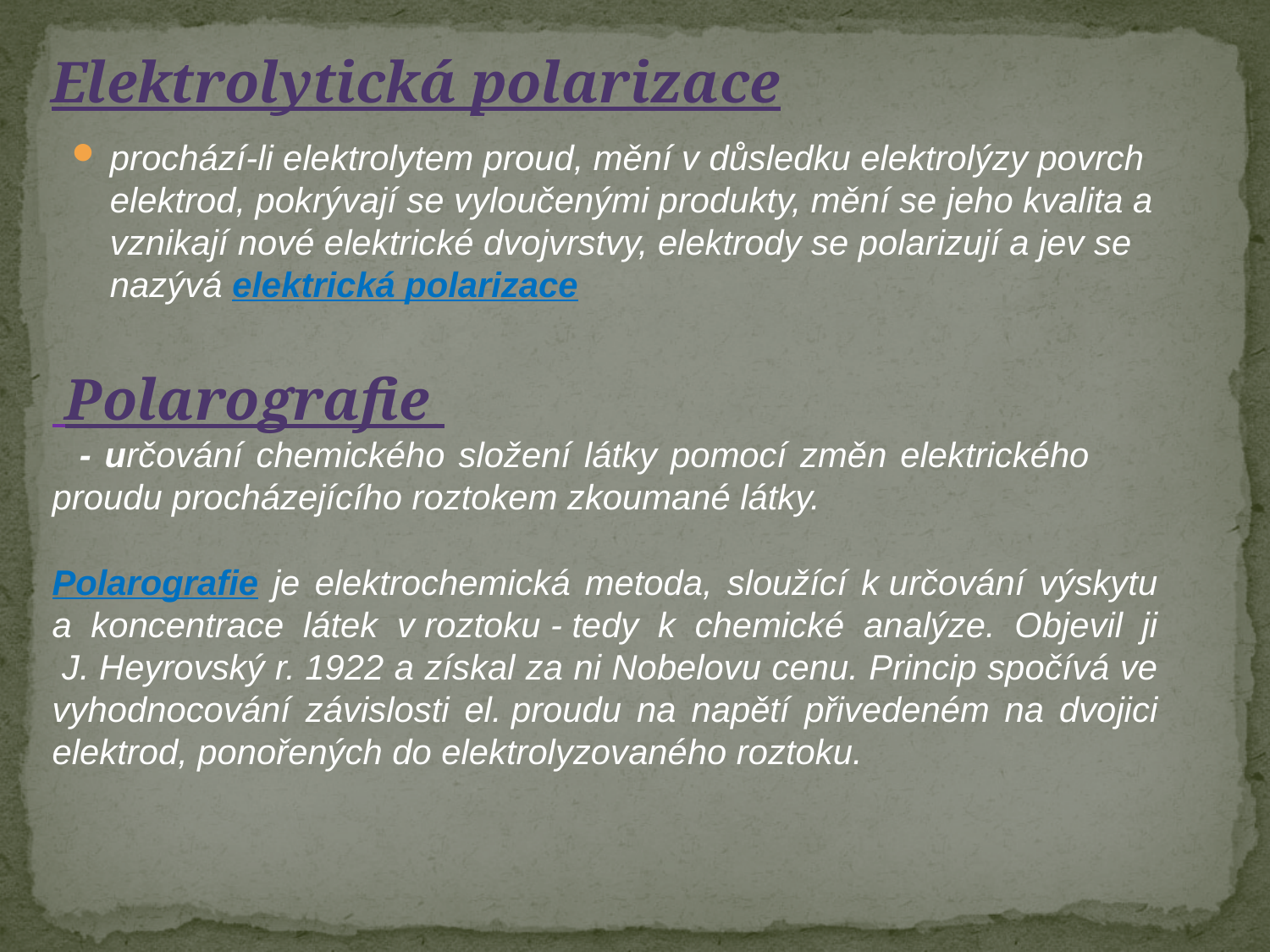

Elektrolytická polarizace
prochází-li elektrolytem proud, mění v důsledku elektrolýzy povrch elektrod, pokrývají se vyloučenými produkty, mění se jeho kvalita a vznikají nové elektrické dvojvrstvy, elektrody se polarizují a jev se nazývá elektrická polarizace

 Polarografie
  - určování chemického složení látky pomocí změn elektrického      proudu procházejícího roztokem zkoumané látky.

Polarografie je elektrochemická metoda, sloužící k určování výskytu a koncentrace látek v roztoku - tedy k chemické analýze. Objevil ji  J. Heyrovský r. 1922 a získal za ni Nobelovu cenu. Princip spočívá ve vyhodnocování závislosti el. proudu na napětí přivedeném na dvojici elektrod, ponořených do elektrolyzovaného roztoku.